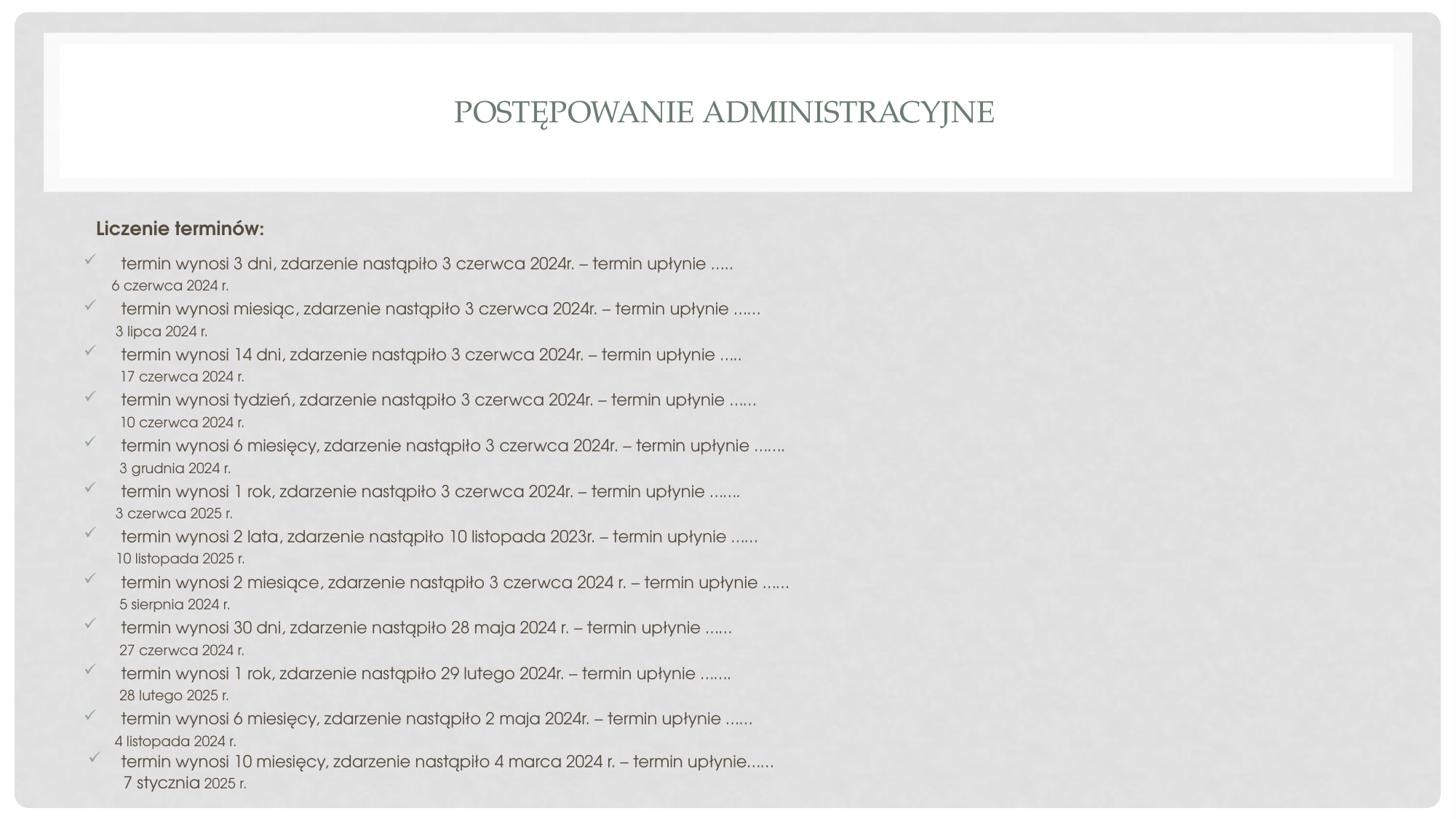

# Postępowanie administracyjne
Liczenie terminów:
termin wynosi 3 dni, zdarzenie nastąpiło 3 czerwca 2024r. – termin upłynie …..
       6 czerwca 2024 r.
termin wynosi miesiąc, zdarzenie nastąpiło 3 czerwca 2024r. – termin upłynie ……
        3 lipca 2024 r.
termin wynosi 14 dni, zdarzenie nastąpiło 3 czerwca 2024r. – termin upłynie …..
         17 czerwca 2024 r.
termin wynosi tydzień, zdarzenie nastąpiło 3 czerwca 2024r. – termin upłynie ……
         10 czerwca 2024 r.
termin wynosi 6 miesięcy, zdarzenie nastąpiło 3 czerwca 2024r. – termin upłynie …….
         3 grudnia 2024 r.
termin wynosi 1 rok, zdarzenie nastąpiło 3 czerwca 2024r. – termin upłynie …….
        3 czerwca 2025 r.
termin wynosi 2 lata, zdarzenie nastąpiło 10 listopada 2023r. – termin upłynie ……
        10 listopada 2025 r.
termin wynosi 2 miesiące, zdarzenie nastąpiło 3 czerwca 2024 r. – termin upłynie ……
         5 sierpnia 2024 r.
termin wynosi 30 dni, zdarzenie nastąpiło 28 maja 2024 r. – termin upłynie ……
         27 czerwca 2024 r.
termin wynosi 1 rok, zdarzenie nastąpiło 29 lutego 2024r. – termin upłynie …….
         28 lutego 2025 r.
termin wynosi 6 miesięcy, zdarzenie nastąpiło 2 maja 2024r. – termin upłynie ……
       4 listopada 2024 r.
termin wynosi 10 miesięcy, zdarzenie nastąpiło 4 marca 2024 r. – termin upłynie……
      7 stycznia 2025 r.